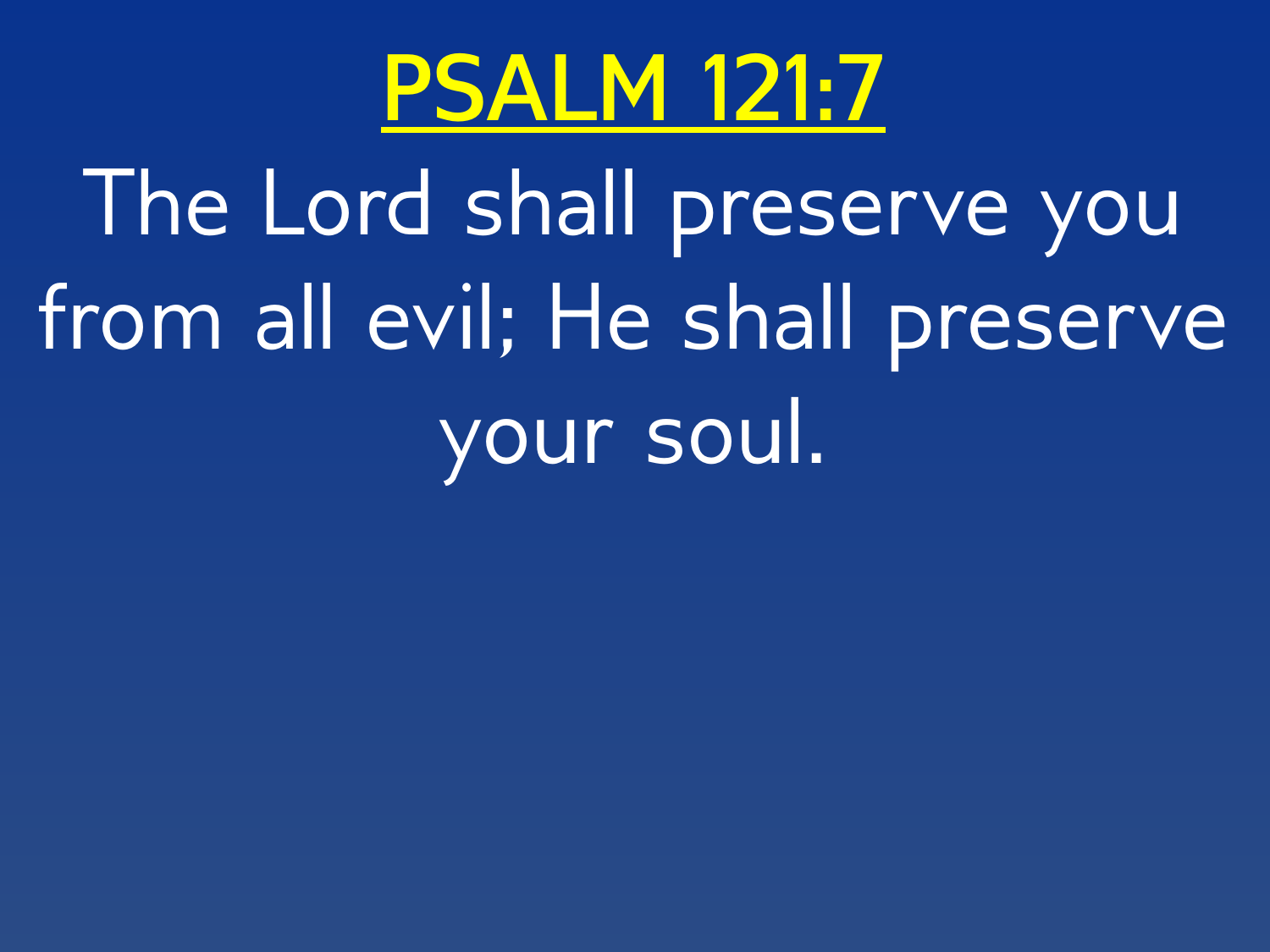

PSALM 121:7
The Lord shall preserve you from all evil; He shall preserve your soul.